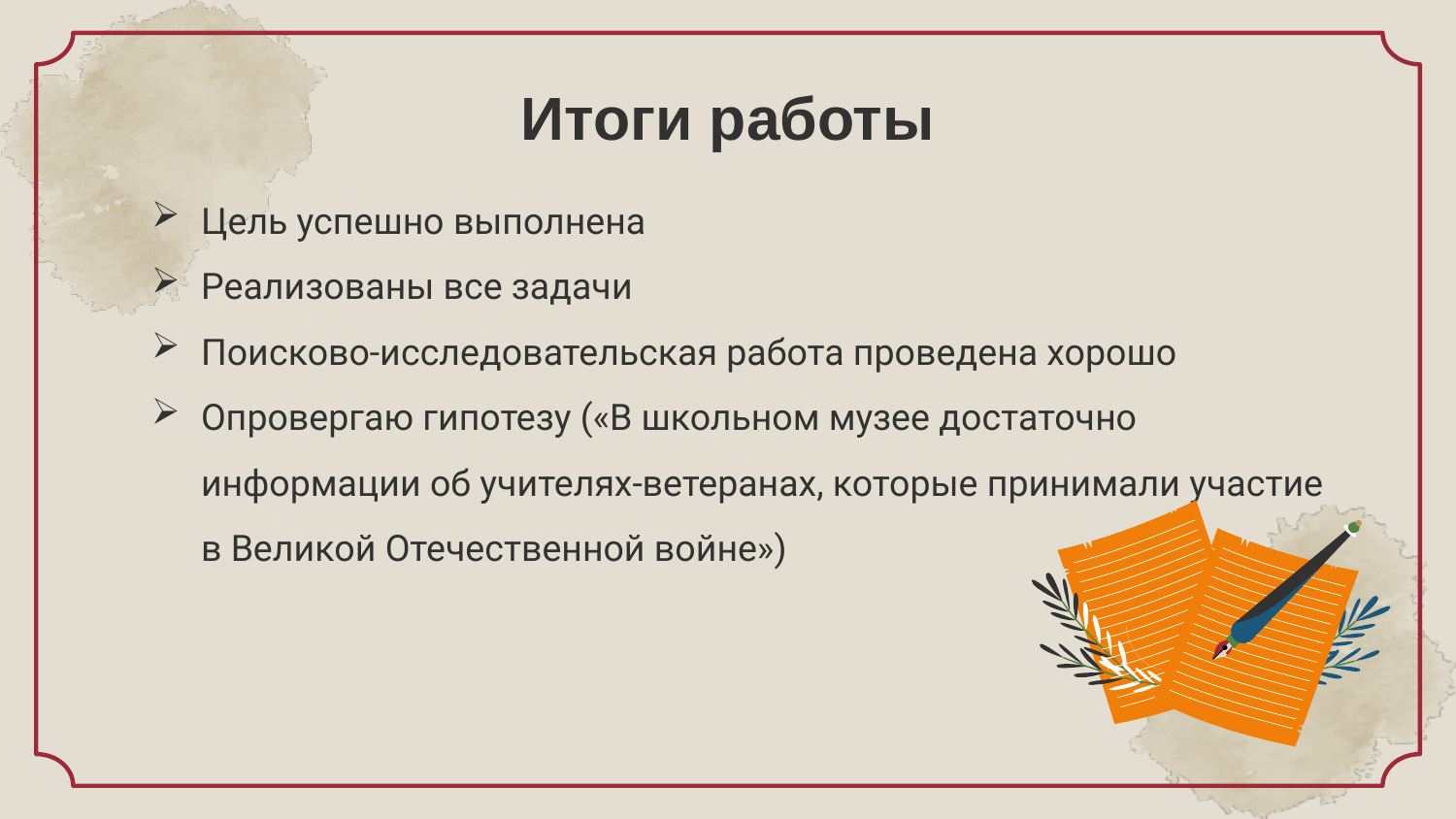

# Итоги работы
Цель успешно выполнена
Реализованы все задачи
Поисково-исследовательская работа проведена хорошо
Опровергаю гипотезу («В школьном музее достаточно информации об учителях-ветеранах, которые принимали участие в Великой Отечественной войне»)